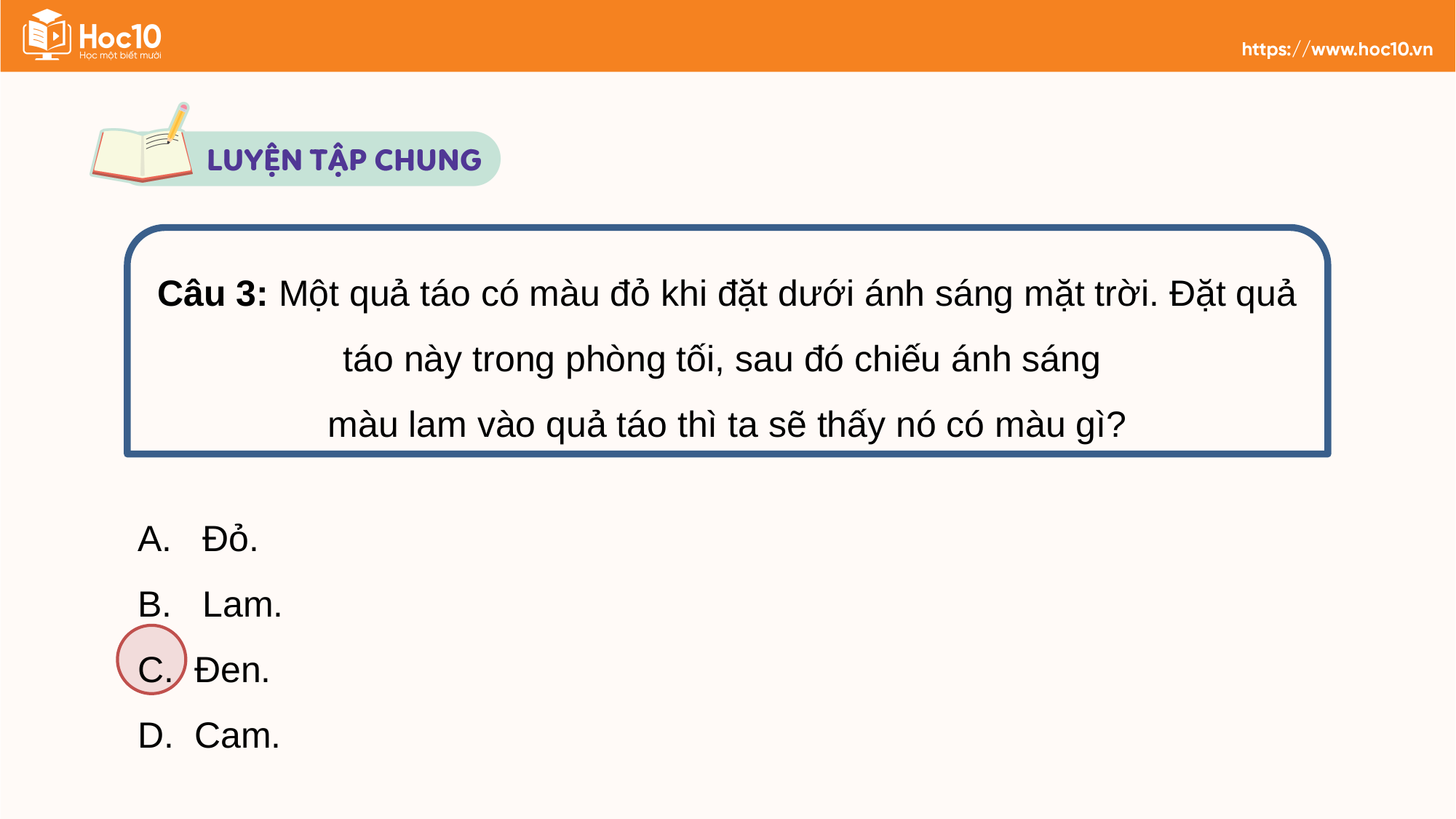

Câu 3: Một quả táo có màu đỏ khi đặt dưới ánh sáng mặt trời. Đặt quả táo này trong phòng tối, sau đó chiếu ánh sáng
màu lam vào quả táo thì ta sẽ thấy nó có màu gì?
A.   Đỏ.
B.   Lam.
C.  Đen.
D.  Cam.